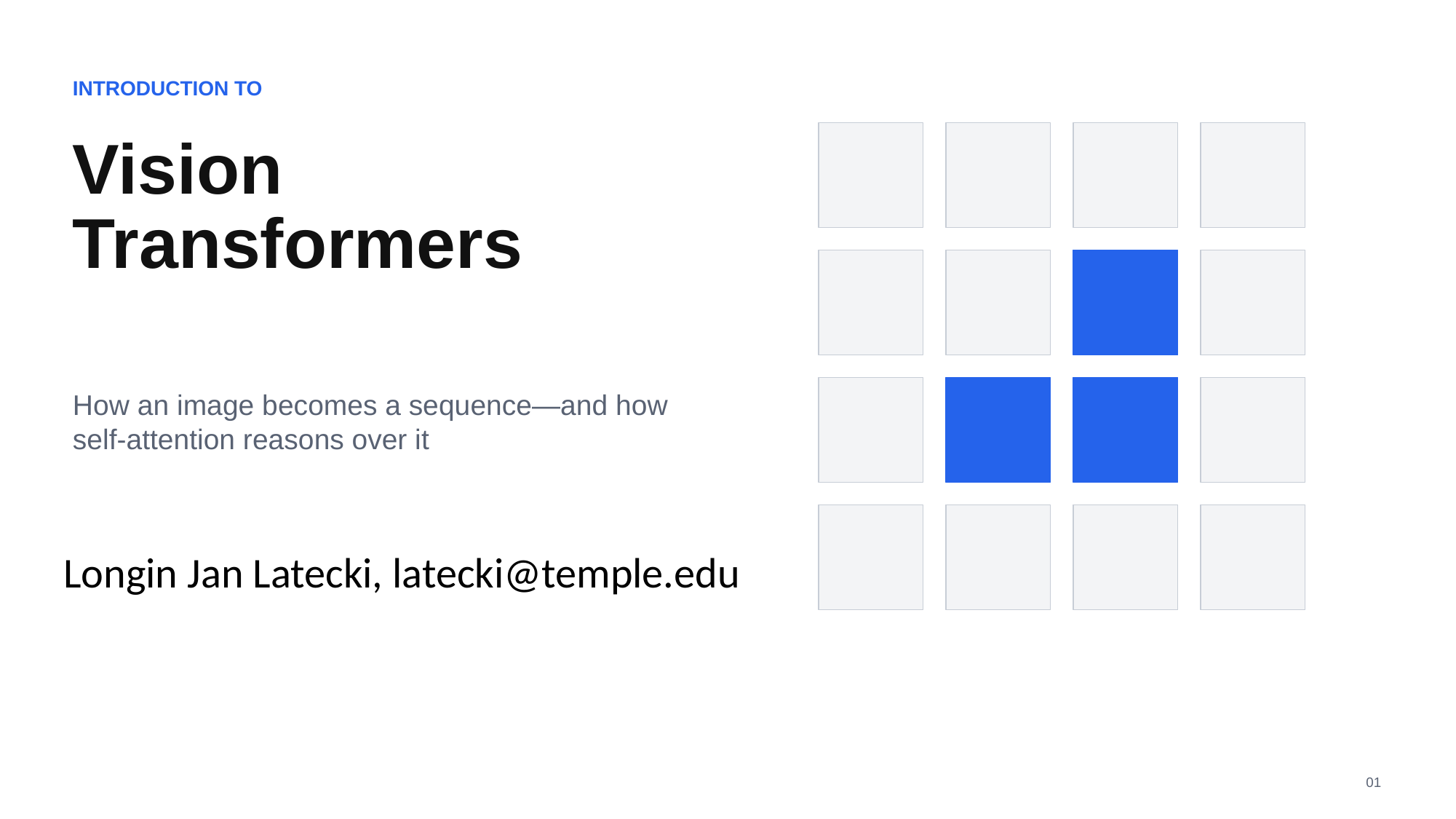

INTRODUCTION TO

Vision
Transformers

How an image becomes a sequence—and how self-attention reasons over it

Longin Jan Latecki, latecki@temple.edu
01